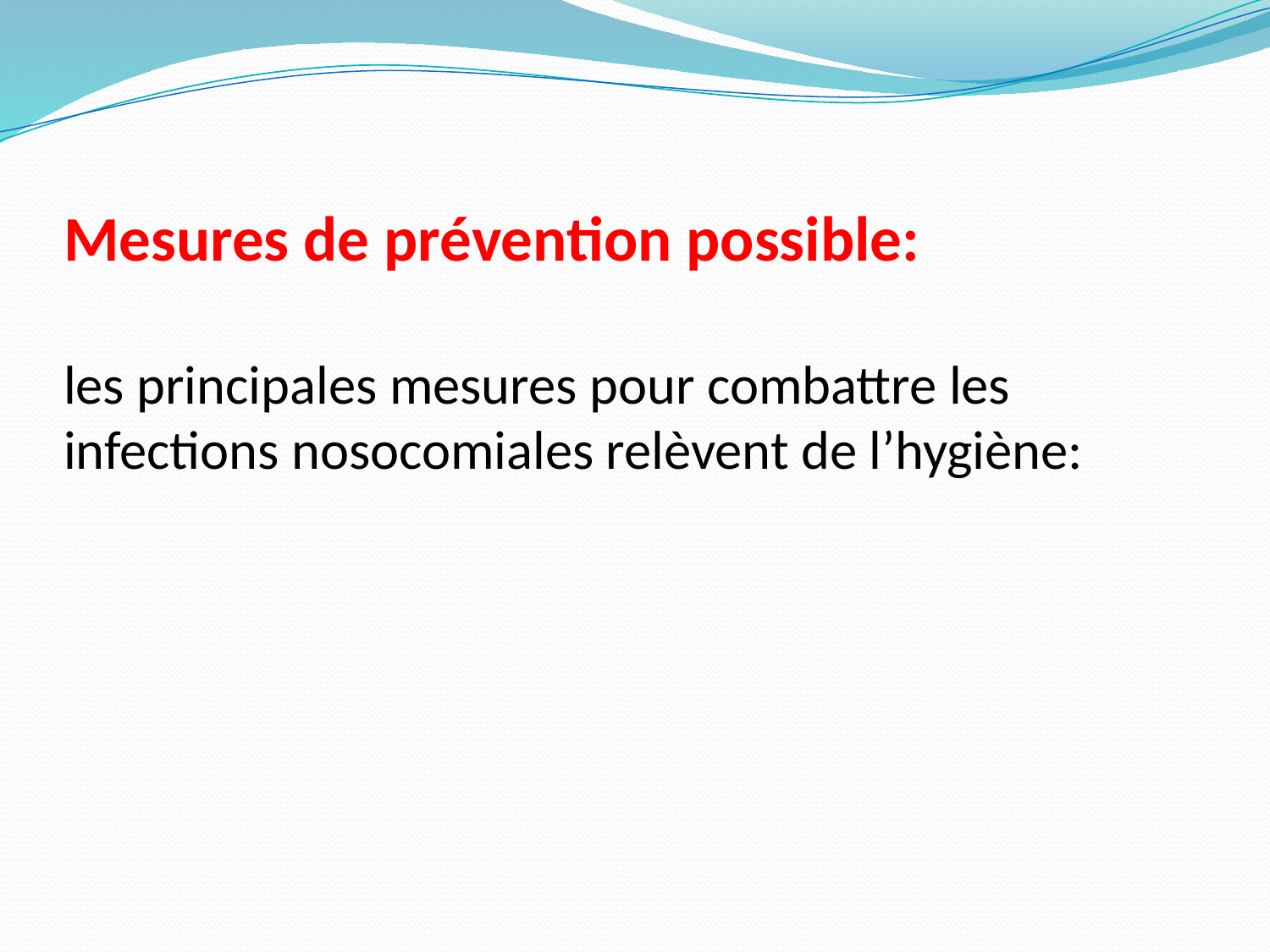

# Mesures de prévention possible: les principales mesures pour combattre les infections nosocomiales relèvent de l’hygiène: